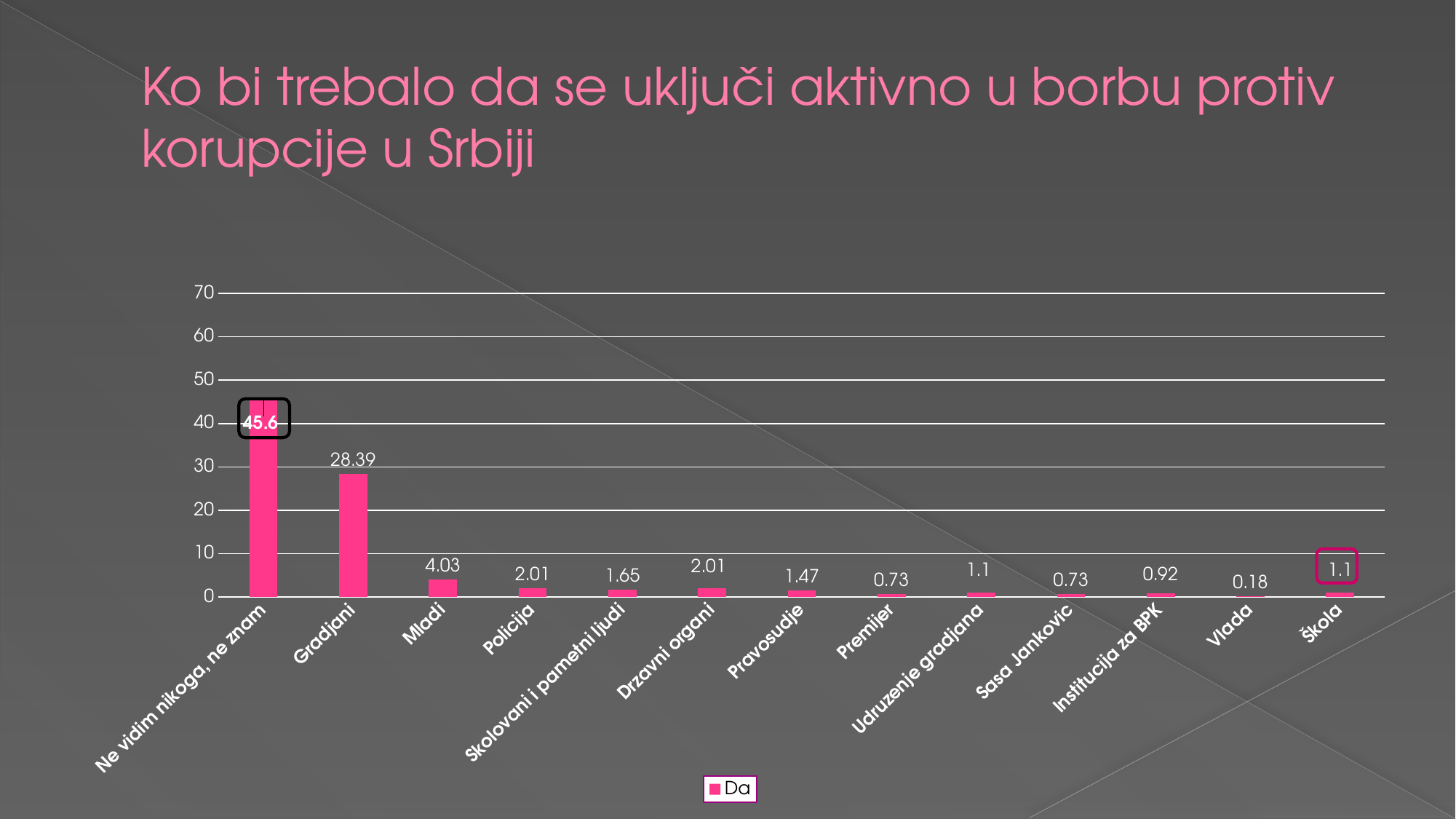

# Ko bi trebalo da se uključi aktivno u borbu protiv korupcije u Srbiji

### Chart

| Category | Da |
|---|---|
| Ne vidim nikoga, ne znam | 45.6 |
| Gradjani | 28.39 |
| Mladi | 4.03 |
| Policija | 2.01 |
| Skolovani i pametni ljudi | 1.6500000000000001 |
| Drzavni organi | 2.01 |
| Pravosudje | 1.47 |
| Premijer | 0.7300000000000001 |
| Udruzenje gradjana | 1.1 |
| Sasa Jankovic | 0.7300000000000001 |
| Institucija za BPK | 0.92 |
| Vlada | 0.18000000000000002 |
| Škola | 1.1 |